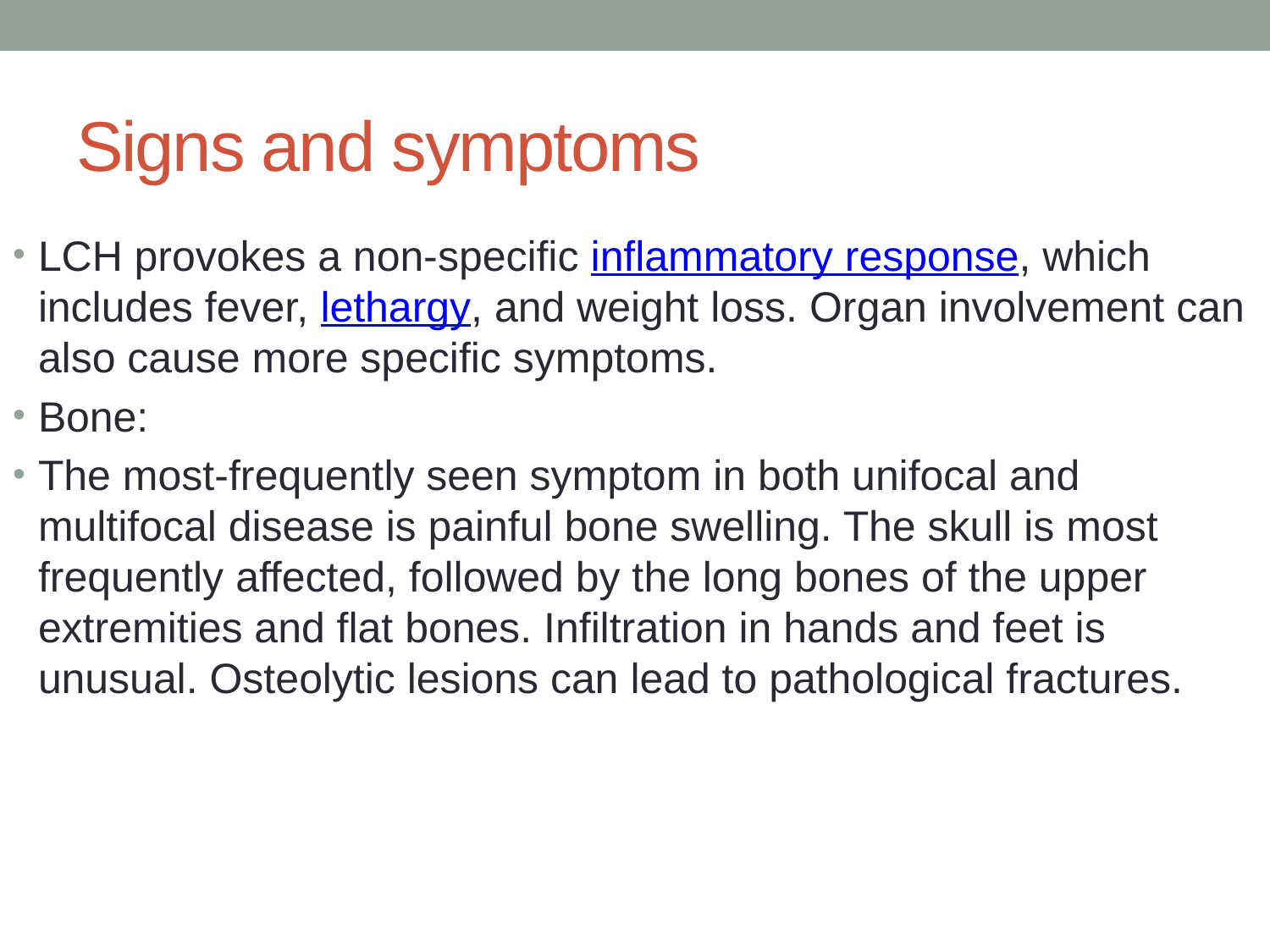

# Signs and symptoms
LCH provokes a non-specific inflammatory response, which includes fever, lethargy, and weight loss. Organ involvement can also cause more specific symptoms.
Bone:
The most-frequently seen symptom in both unifocal and multifocal disease is painful bone swelling. The skull is most frequently affected, followed by the long bones of the upper extremities and flat bones. Infiltration in hands and feet is unusual. Osteolytic lesions can lead to pathological fractures.